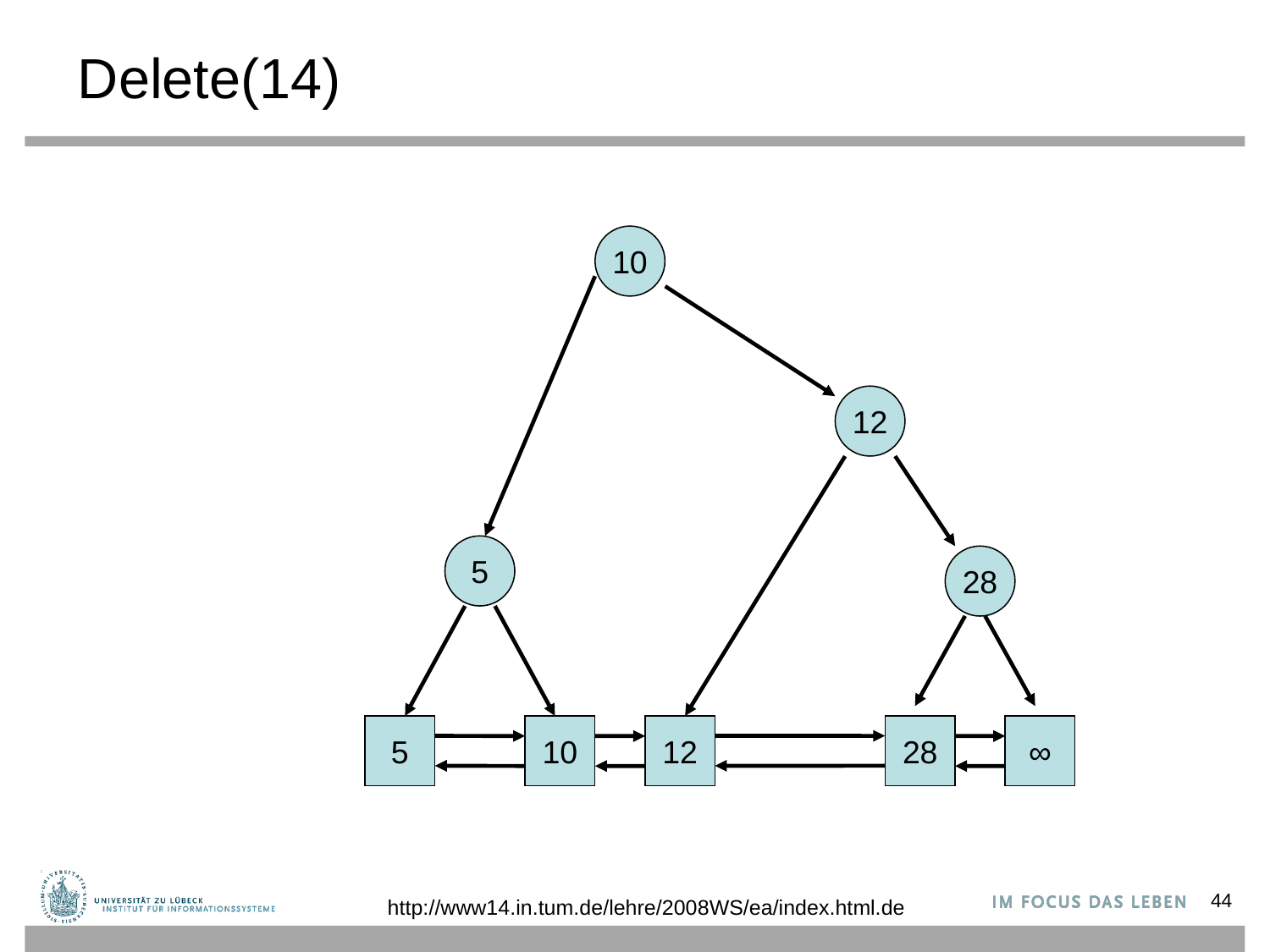

# Delete(14)
10

12

5
28

5
10
12
28
∞

http://www14.in.tum.de/lehre/2008WS/ea/index.html.de
44